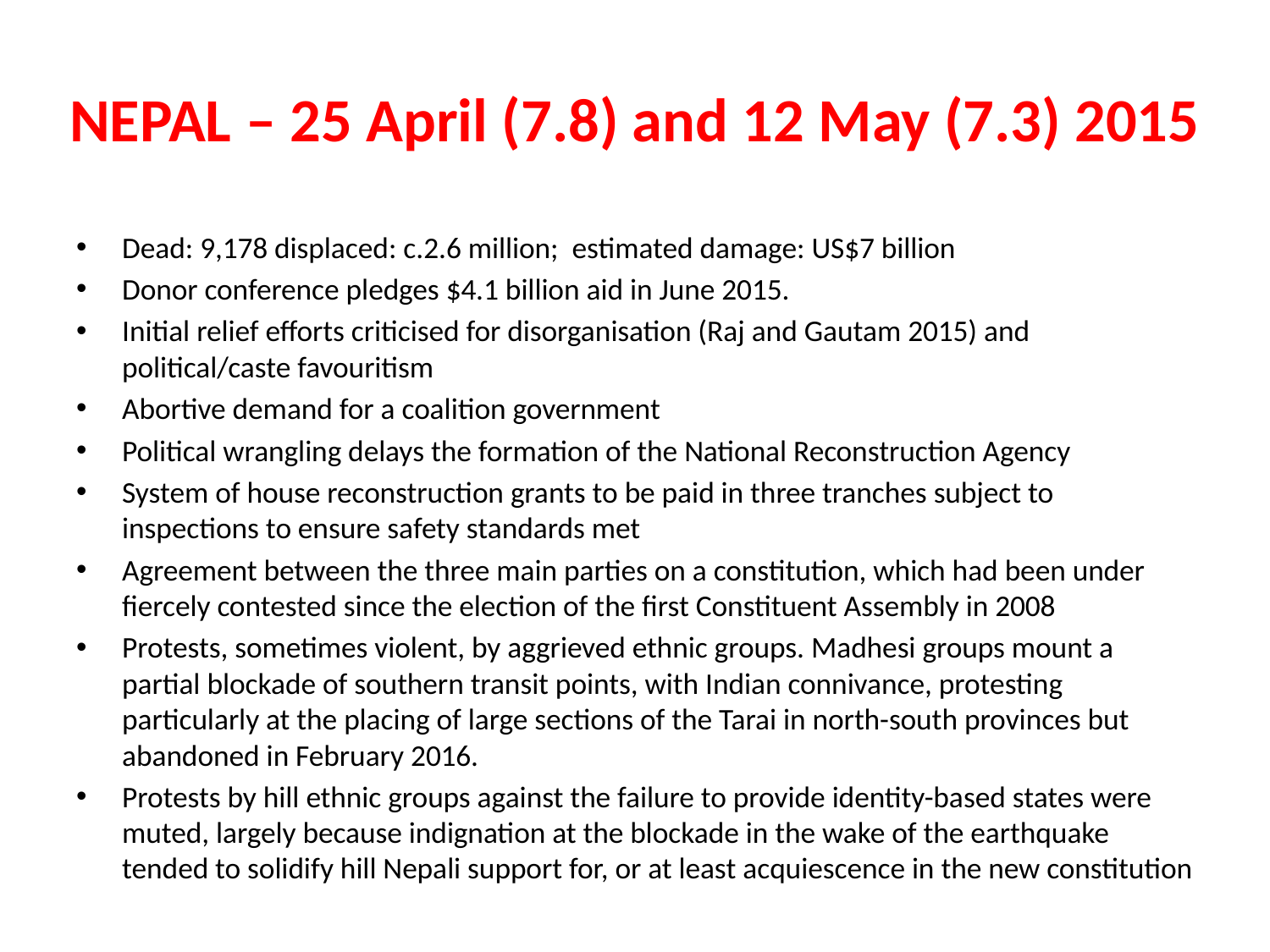

# NEPAL – 25 April (7.8) and 12 May (7.3) 2015
Dead: 9,178 displaced: c.2.6 million;  estimated damage: US$7 billion
Donor conference pledges $4.1 billion aid in June 2015.
Initial relief efforts criticised for disorganisation (Raj and Gautam 2015) and political/caste favouritism
Abortive demand for a coalition government
Political wrangling delays the formation of the National Reconstruction Agency
System of house reconstruction grants to be paid in three tranches subject to inspections to ensure safety standards met
Agreement between the three main parties on a constitution, which had been under fiercely contested since the election of the first Constituent Assembly in 2008
Protests, sometimes violent, by aggrieved ethnic groups. Madhesi groups mount a partial blockade of southern transit points, with Indian connivance, protesting particularly at the placing of large sections of the Tarai in north-south provinces but abandoned in February 2016.
Protests by hill ethnic groups against the failure to provide identity-based states were muted, largely because indignation at the blockade in the wake of the earthquake tended to solidify hill Nepali support for, or at least acquiescence in the new constitution